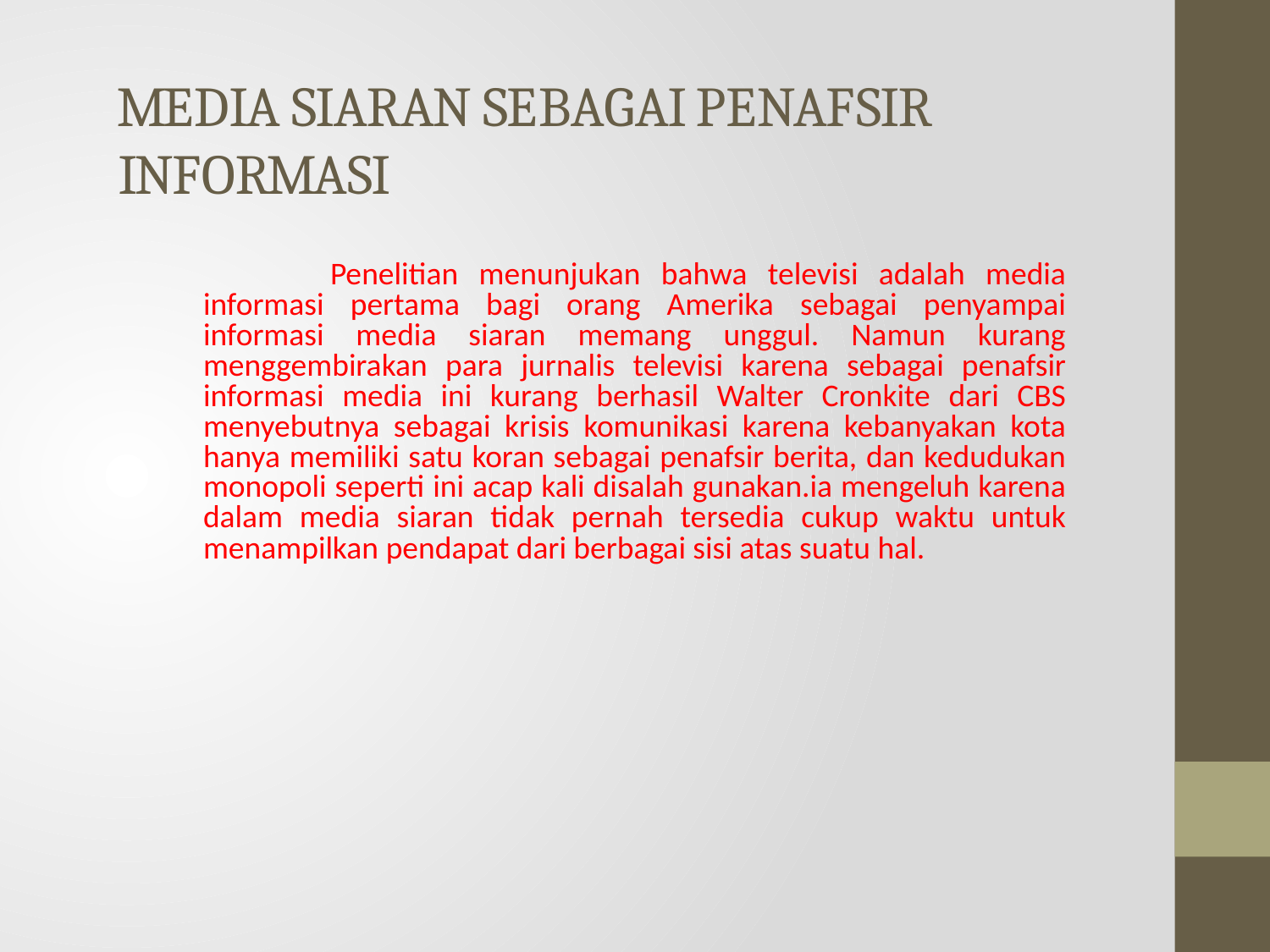

# MEDIA SIARAN SEBAGAI PENAFSIR INFORMASI
	Penelitian menunjukan bahwa televisi adalah media informasi pertama bagi orang Amerika sebagai penyampai informasi media siaran memang unggul. Namun kurang menggembirakan para jurnalis televisi karena sebagai penafsir informasi media ini kurang berhasil Walter Cronkite dari CBS menyebutnya sebagai krisis komunikasi karena kebanyakan kota hanya memiliki satu koran sebagai penafsir berita, dan kedudukan monopoli seperti ini acap kali disalah gunakan.ia mengeluh karena dalam media siaran tidak pernah tersedia cukup waktu untuk menampilkan pendapat dari berbagai sisi atas suatu hal.